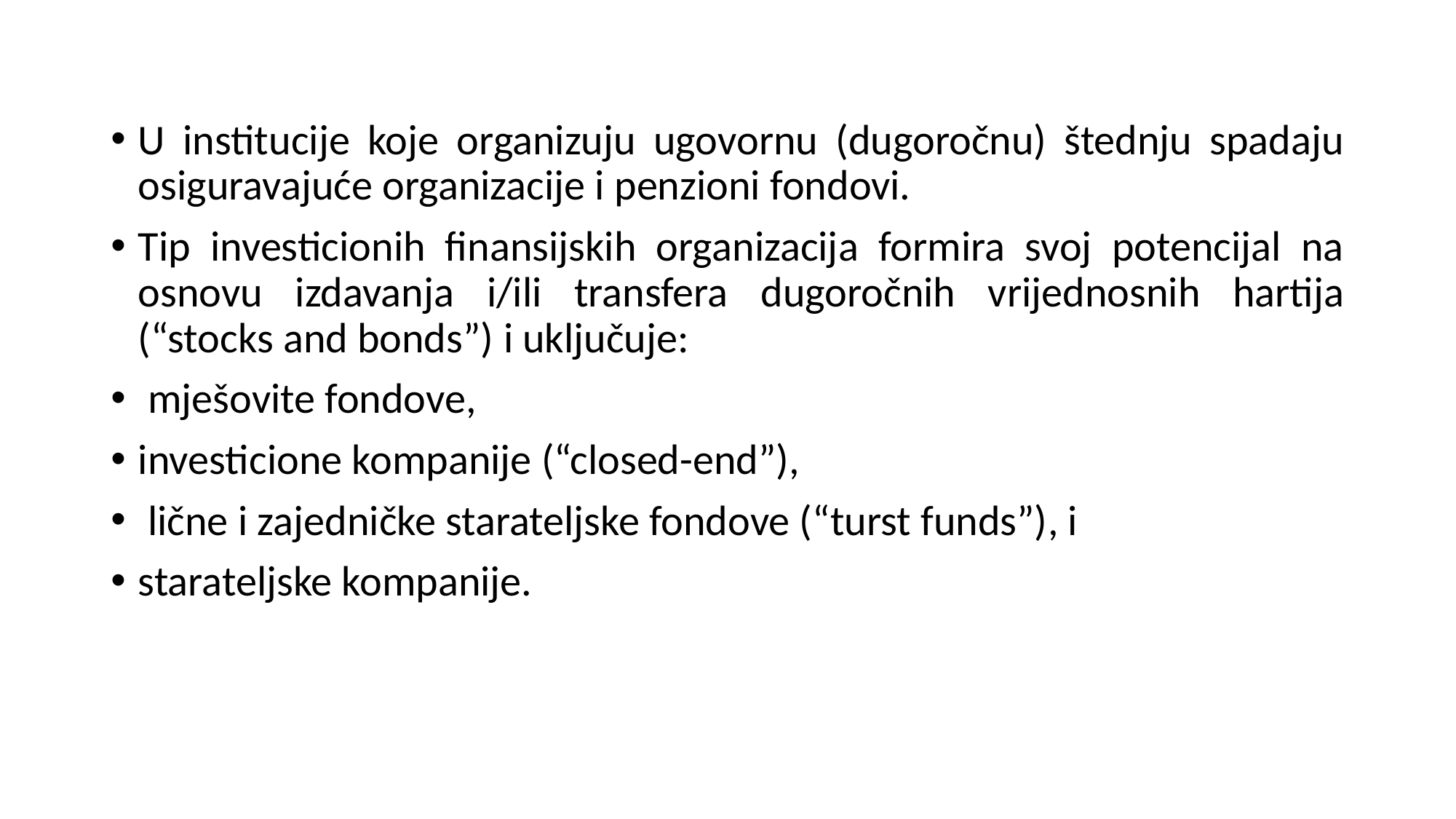

U institucije koje organizuju ugovornu (dugoročnu) štednju spadaju osiguravajuće organizacije i penzioni fondovi.
Tip investicionih finansijskih organizacija formira svoj potencijal na osnovu izdavanja i/ili transfera dugoročnih vrijednosnih hartija (“stocks and bonds”) i uključuje:
 mješovite fondove,
investicione kompanije (“closed-end”),
 lične i zajedničke starateljske fondove (“turst funds”), i
starateljske kompanije.